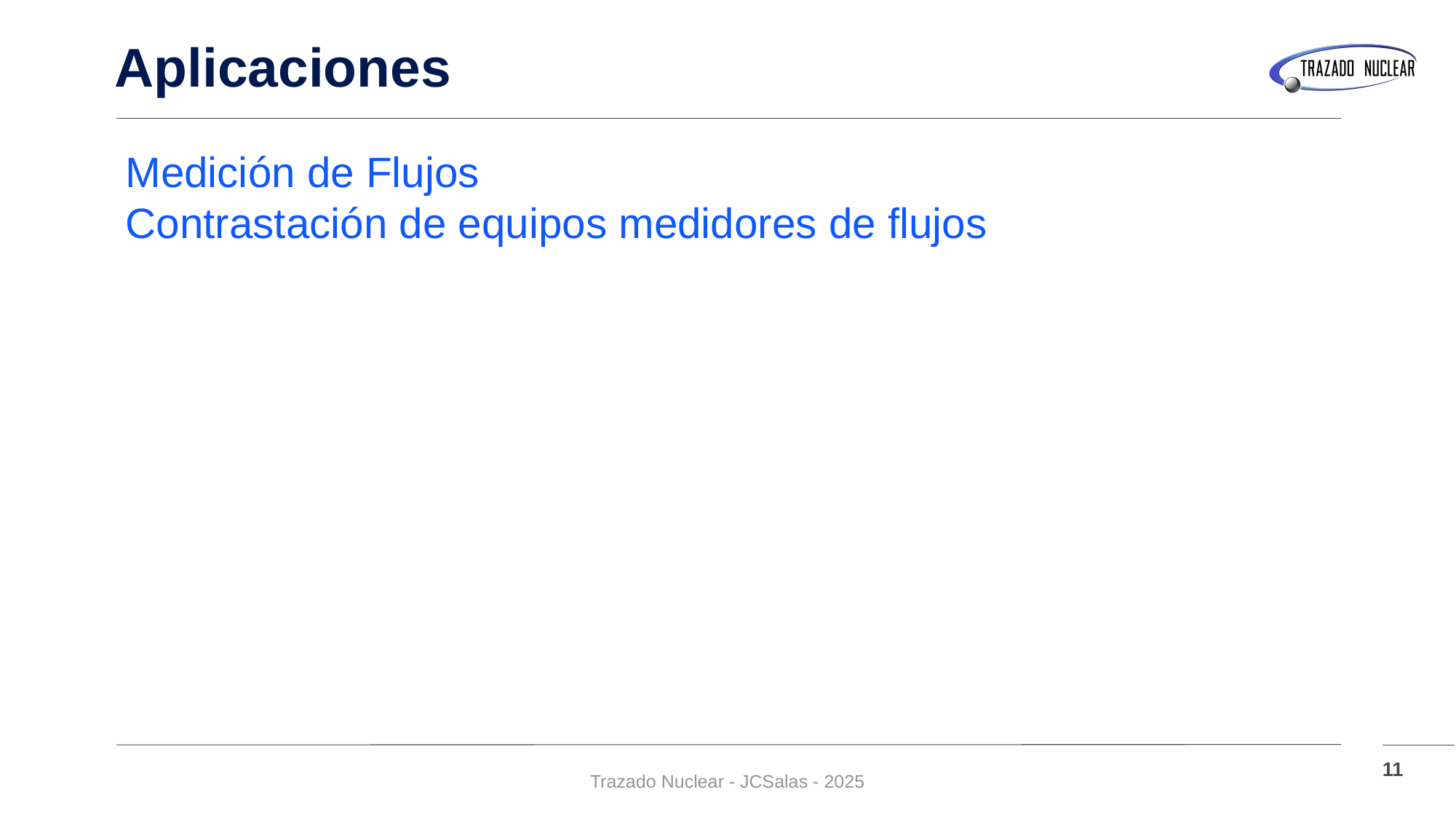

# Aplicaciones
Medición de Flujos
Contrastación de equipos medidores de flujos
11
Trazado Nuclear - JCSalas - 2025